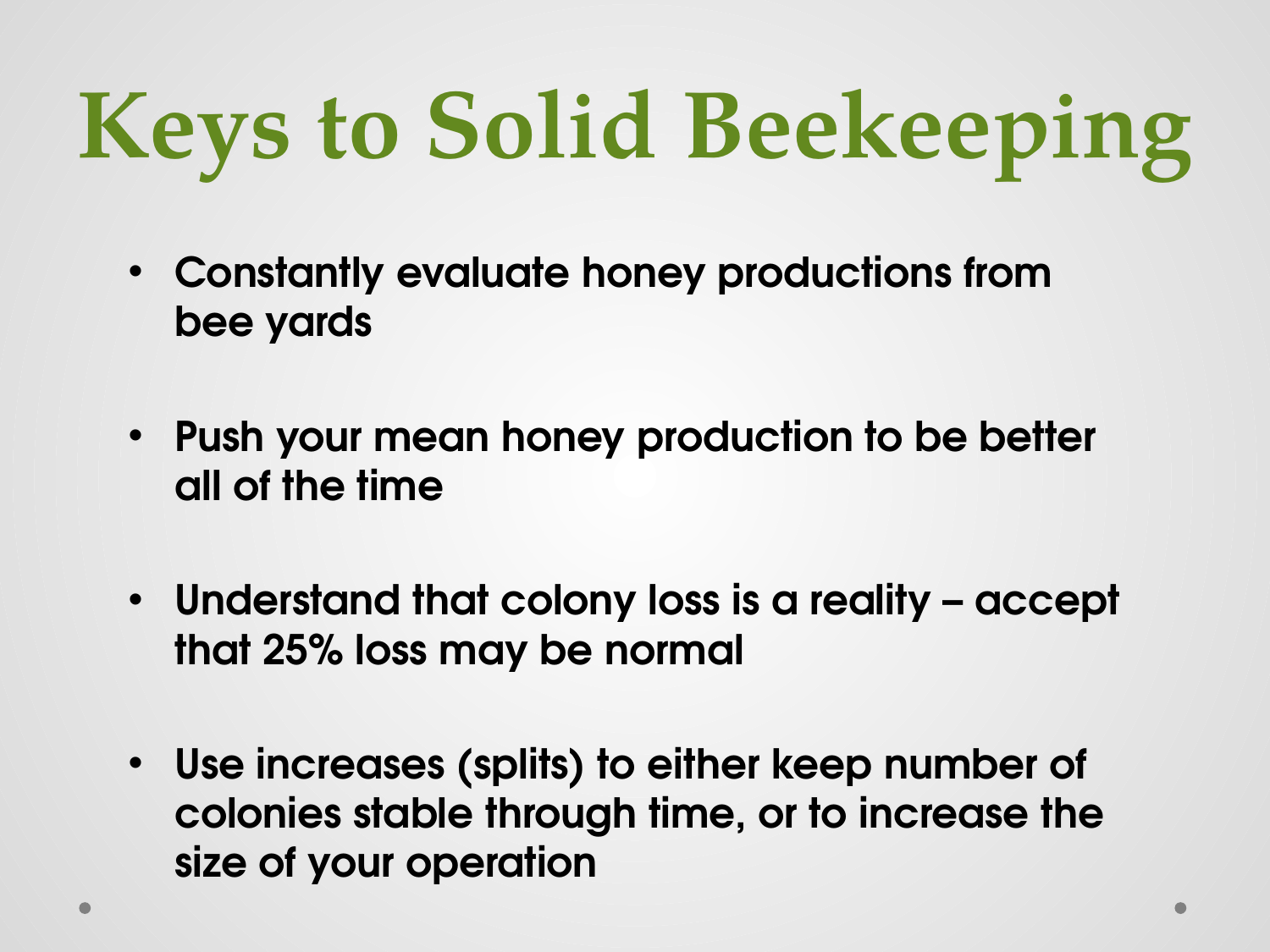

# Keys to Solid Beekeeping
Constantly evaluate honey productions from bee yards

Push your mean honey production to be better all of the time

Understand that colony loss is a reality – accept that 25% loss may be normal

Use increases (splits) to either keep number of colonies stable through time, or to increase the size of your operation